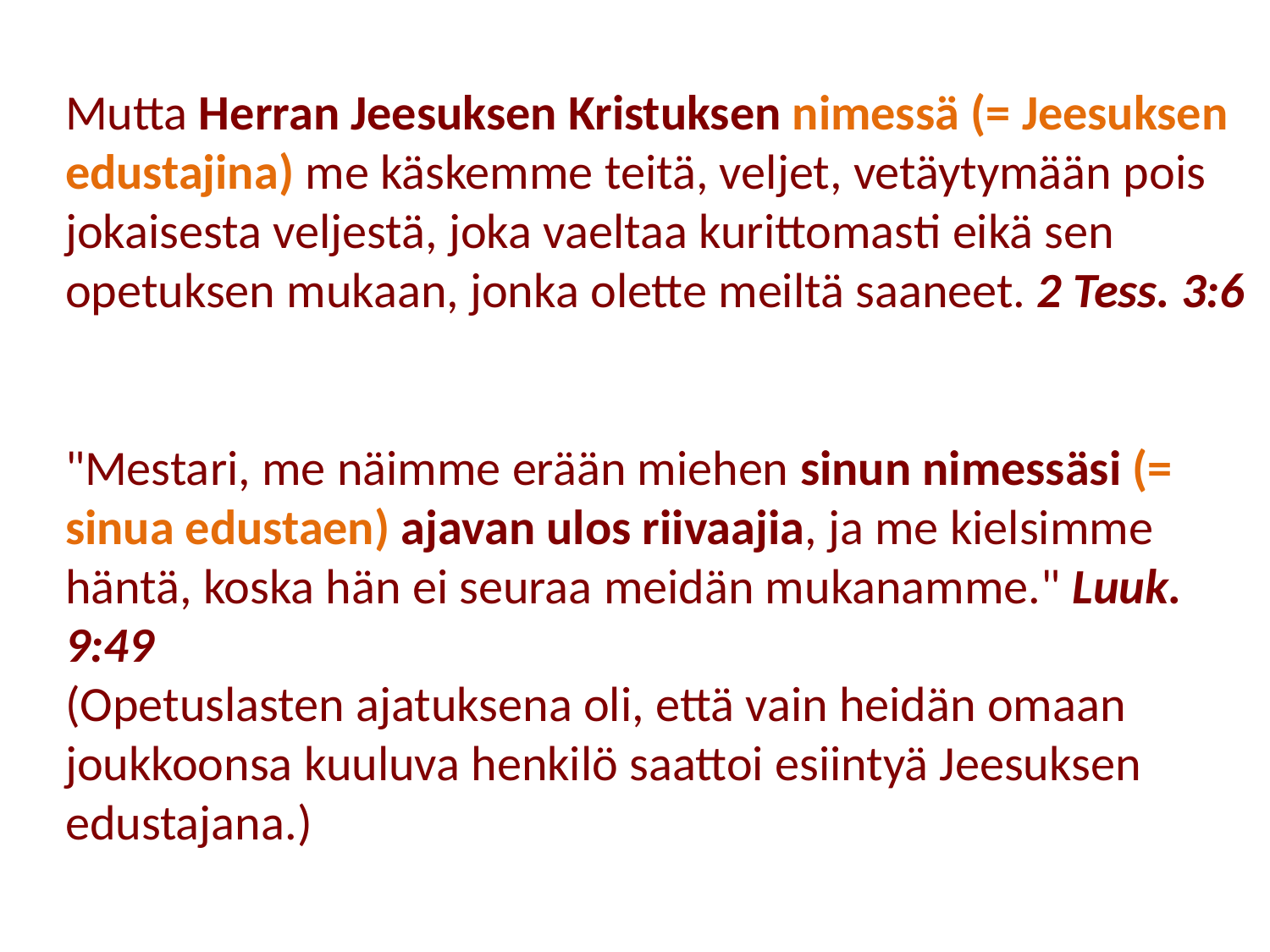

Mutta Herran Jeesuksen Kristuksen nimessä (= Jeesuksen edustajina) me käskemme teitä, veljet, vetäytymään pois jokaisesta veljestä, joka vaeltaa kurittomasti eikä sen opetuksen mukaan, jonka olette meiltä saaneet. 2 Tess. 3:6

"Mestari, me näimme erään miehen sinun nimessäsi (= sinua edustaen) ajavan ulos riivaajia, ja me kielsimme häntä, koska hän ei seuraa meidän mukanamme." Luuk. 9:49
(Opetuslasten ajatuksena oli, että vain heidän omaan joukkoonsa kuuluva henkilö saattoi esiintyä Jeesuksen edustajana.)